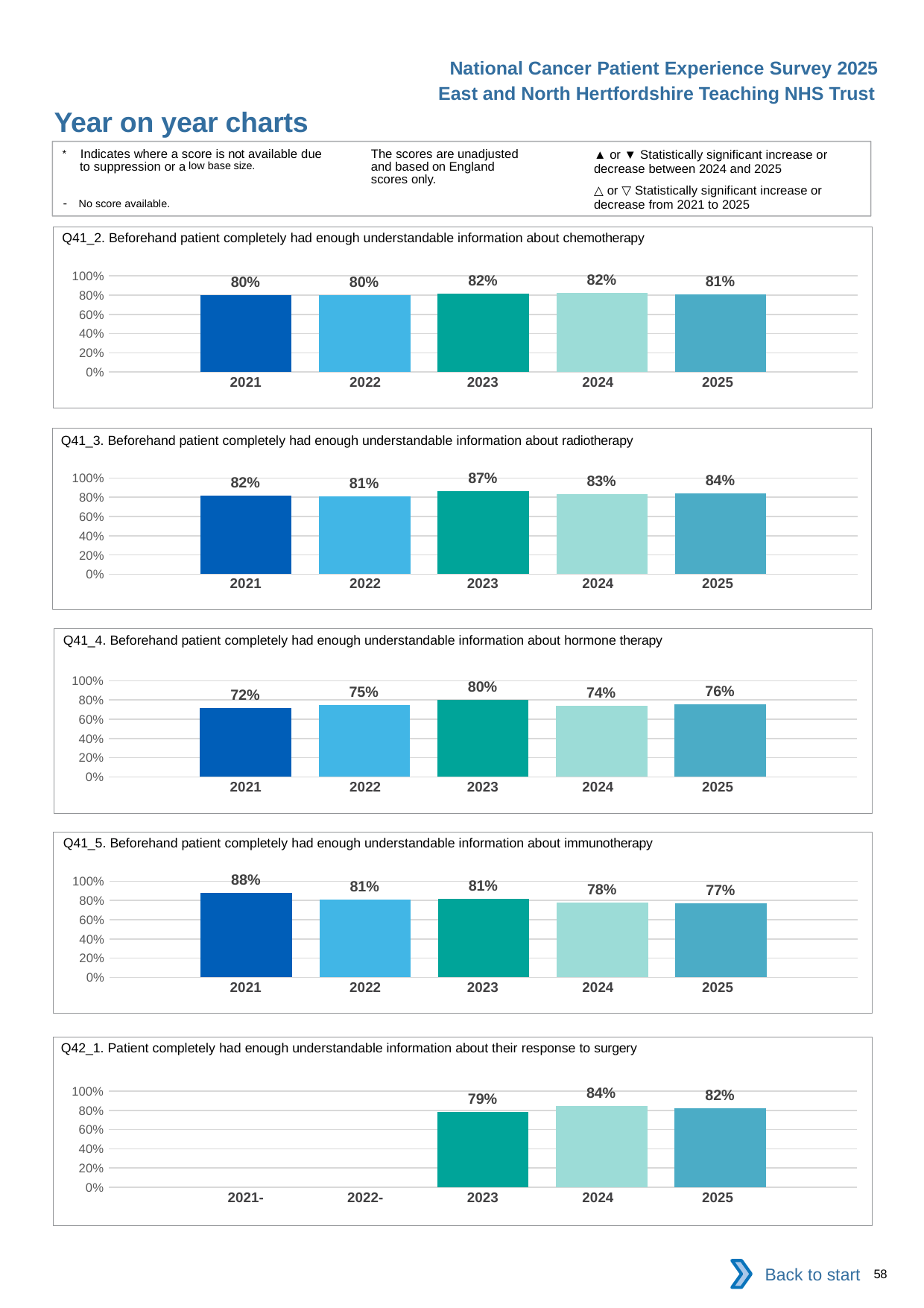

National Cancer Patient Experience Survey 2025
East and North Hertfordshire Teaching NHS Trust
Year on year charts (8)

The scores are unadjusted and based on England scores only.
*  Indicates where a score is not available due to suppression or a low base size.
- No score available.
▲ or ▼ Statistically significant increase or decrease between 2024 and 2025
△ or ▽ Statistically significant increase or decrease from 2021 to 2025
Q41_2. Beforehand patient completely had enough understandable information about chemotherapy

### Chart

| Category | 2021 | 2022 | 2023 | 2024 | 2025 |
|---|---|---|---|---|---|
| Category 1 | 0.7969052 | 0.7967033 | 0.8160676 | 0.820116 | 0.8105469 |
| 2021 | 2022 | 2023 | 2024 | 2025 |
| --- | --- | --- | --- | --- |
|  |  |  |  |  |
Q41_3. Beforehand patient completely had enough understandable information about radiotherapy

### Chart

| Category | 2021 | 2022 | 2023 | 2024 | 2025 |
|---|---|---|---|---|---|
| Category 1 | 0.8150944 | 0.8074534 | 0.8669202 | 0.8301282 | 0.8387097 |
| 2021 | 2022 | 2023 | 2024 | 2025 |
| --- | --- | --- | --- | --- |
|  |  |  |  |  |
Q41_4. Beforehand patient completely had enough understandable information about hormone therapy

### Chart

| Category | 2021 | 2022 | 2023 | 2024 | 2025 |
|---|---|---|---|---|---|
| Category 1 | 0.7151515 | 0.7477064 | 0.8039216 | 0.7428572 | 0.7560976 |
| 2021 | 2022 | 2023 | 2024 | 2025 |
| --- | --- | --- | --- | --- |
|  |  |  |  |  |
Q41_5. Beforehand patient completely had enough understandable information about immunotherapy

### Chart

| Category | 2021 | 2022 | 2023 | 2024 | 2025 |
|---|---|---|---|---|---|
| Category 1 | 0.8762376 | 0.8080808 | 0.8139535 | 0.7804878 | 0.7710843 |
| 2021 | 2022 | 2023 | 2024 | 2025 |
| --- | --- | --- | --- | --- |
|  |  |  |  |  |
Q42_1. Patient completely had enough understandable information about their response to surgery

### Chart

| Category | 2021 | 2022 | 2023 | 2024 | 2025 |
|---|---|---|---|---|---|
| Category 1 | None | None | 0.7853535 | 0.8447894 | 0.8208955 |
| 2021- | 2022- | 2023 | 2024 | 2025 |
| --- | --- | --- | --- | --- |
|  |  |  |  |  |
Back to start

58